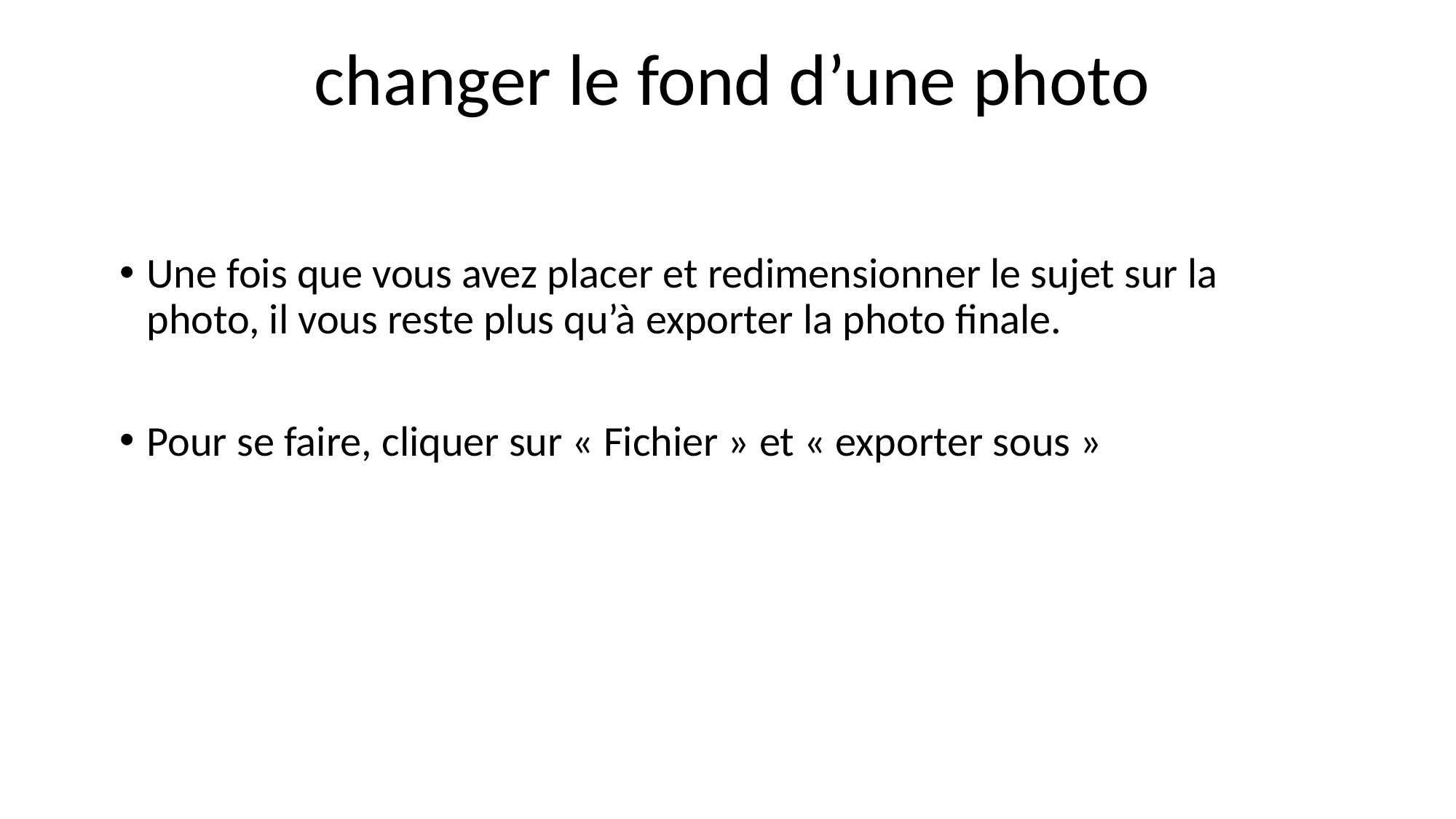

# changer le fond d’une photo
Une fois que vous avez placer et redimensionner le sujet sur la photo, il vous reste plus qu’à exporter la photo finale.

Pour se faire, cliquer sur « Fichier » et « exporter sous »